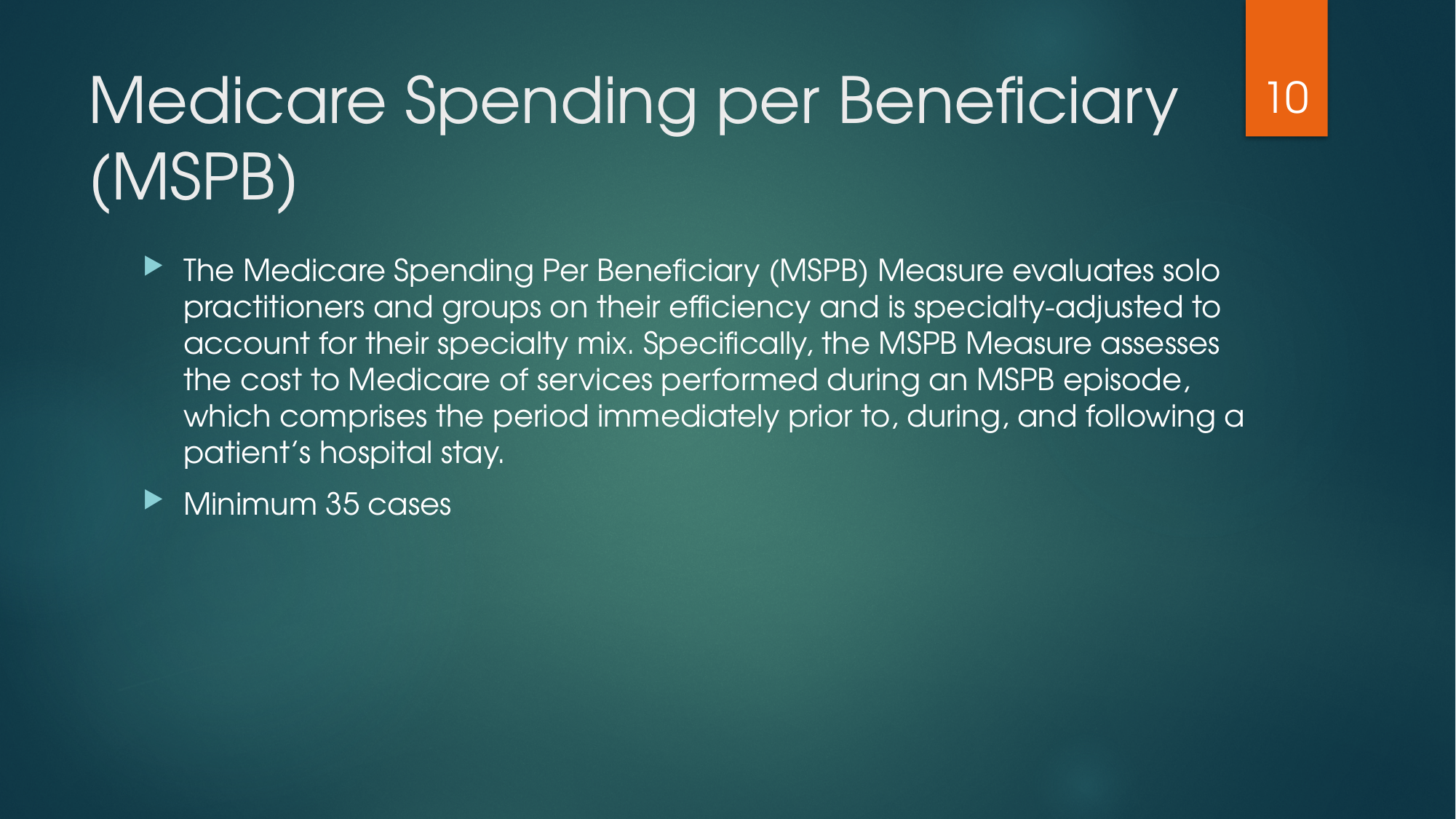

10
# Medicare Spending per Beneficiary (MSPB)
The Medicare Spending Per Beneficiary (MSPB) Measure evaluates solo practitioners and groups on their efficiency and is specialty-adjusted to account for their specialty mix. Specifically, the MSPB Measure assesses the cost to Medicare of services performed during an MSPB episode, which comprises the period immediately prior to, during, and following a patient’s hospital stay.
Minimum 35 cases